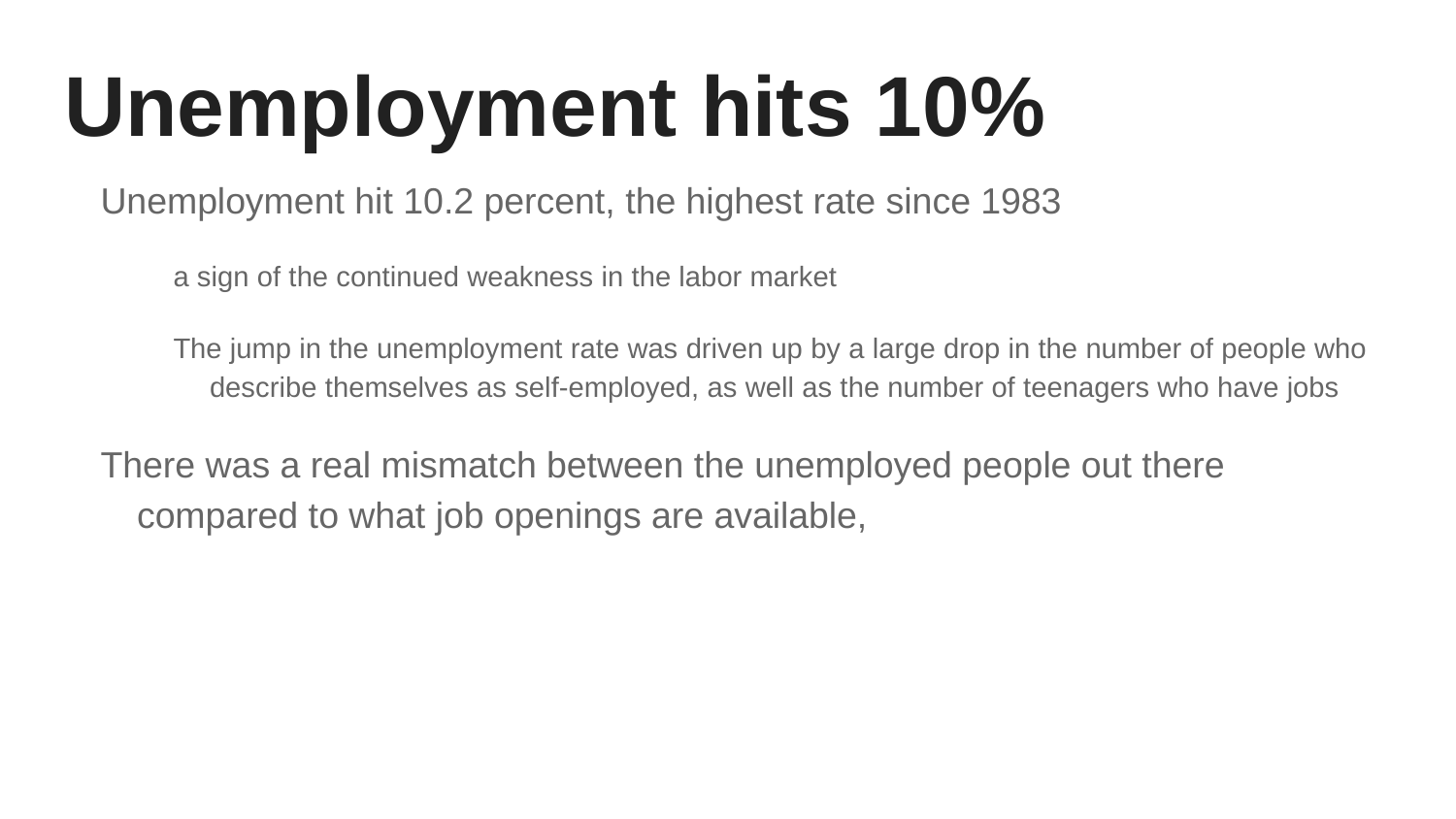

# Unemployment hits 10%
Unemployment hit 10.2 percent, the highest rate since 1983
a sign of the continued weakness in the labor market
The jump in the unemployment rate was driven up by a large drop in the number of people who describe themselves as self-employed, as well as the number of teenagers who have jobs
There was a real mismatch between the unemployed people out there compared to what job openings are available,